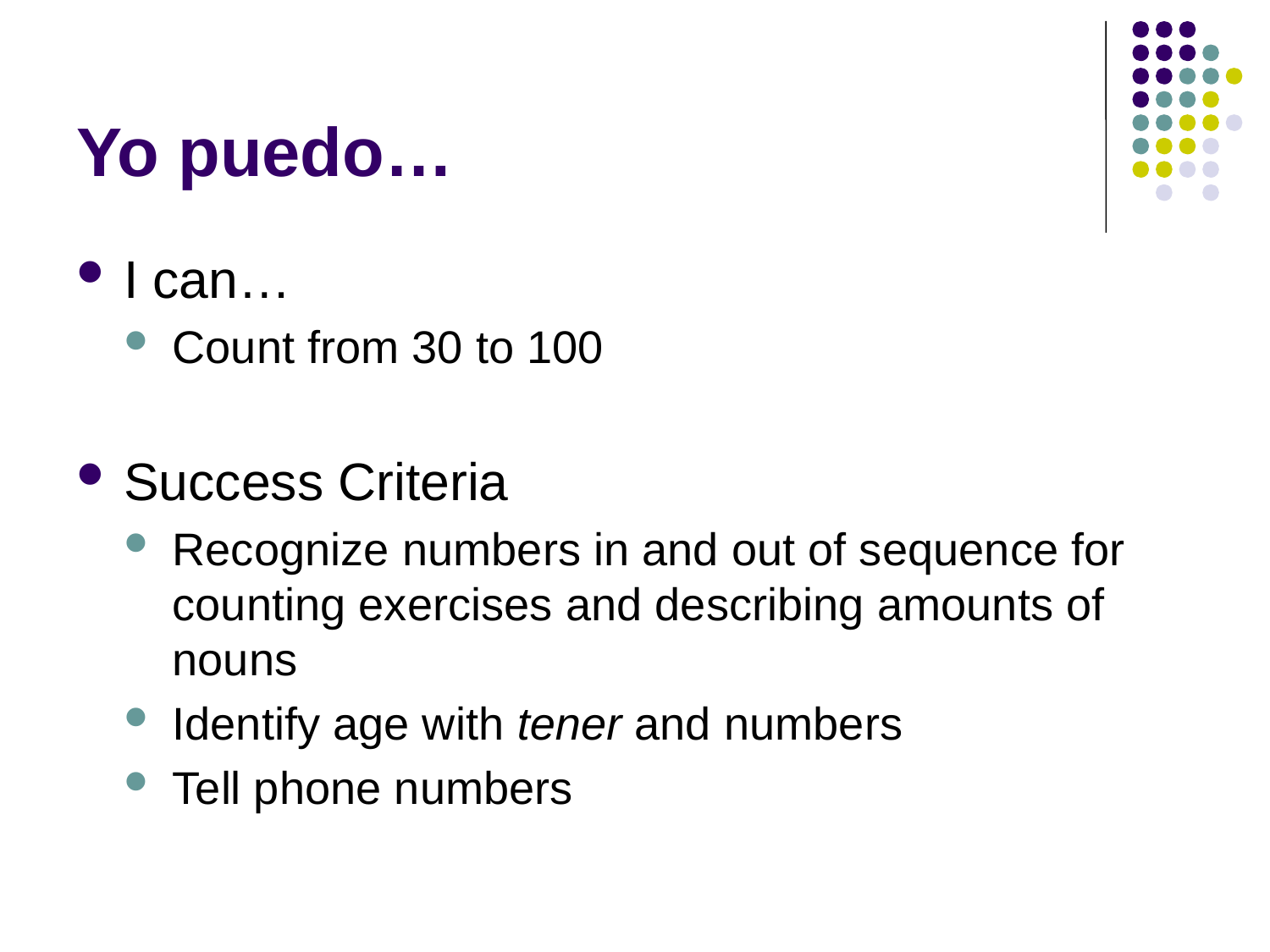

# Yo puedo…
I can…
Count from 30 to 100

Success Criteria
Recognize numbers in and out of sequence for counting exercises and describing amounts of nouns
Identify age with tener and numbers
Tell phone numbers